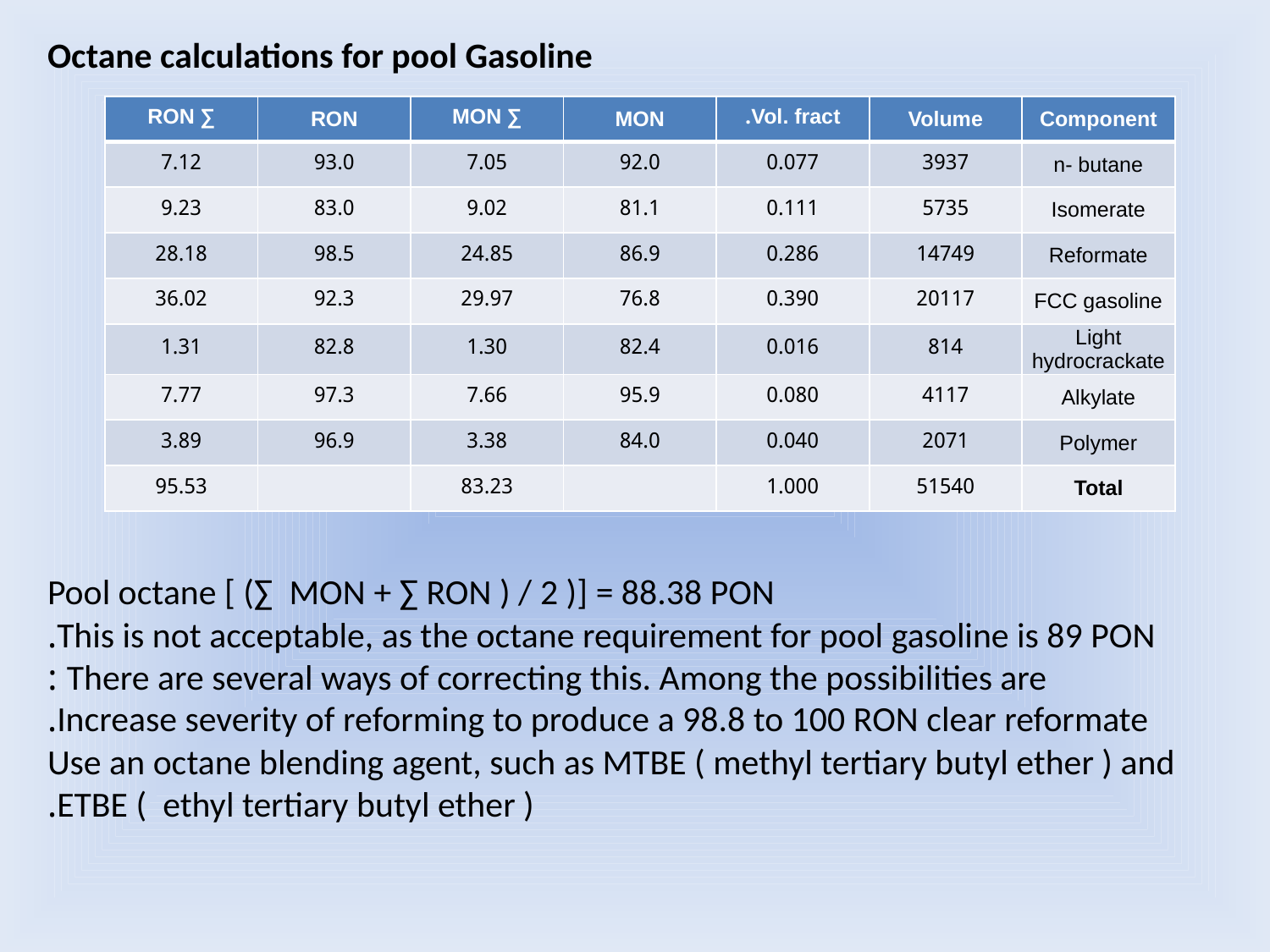

Octane calculations for pool Gasoline

Pool octane [ (∑  MON + ∑ RON ) / 2 )] = 88.38 PON
This is not acceptable, as the octane requirement for pool gasoline is 89 PON.
There are several ways of correcting this. Among the possibilities are :
Increase severity of reforming to produce a 98.8 to 100 RON clear reformate.
Use an octane blending agent, such as MTBE ( methyl tertiary butyl ether ) and ETBE (  ethyl tertiary butyl ether ).

| ∑ RON | RON | ∑ MON | MON | Vol. fract. | Volume | Component |
| --- | --- | --- | --- | --- | --- | --- |
| 7.12 | 93.0 | 7.05 | 92.0 | 0.077 | 3937 | n- butane |
| 9.23 | 83.0 | 9.02 | 81.1 | 0.111 | 5735 | Isomerate |
| 28.18 | 98.5 | 24.85 | 86.9 | 0.286 | 14749 | Reformate |
| 36.02 | 92.3 | 29.97 | 76.8 | 0.390 | 20117 | FCC gasoline |
| 1.31 | 82.8 | 1.30 | 82.4 | 0.016 | 814 | Light hydrocrackate |
| 7.77 | 97.3 | 7.66 | 95.9 | 0.080 | 4117 | Alkylate |
| 3.89 | 96.9 | 3.38 | 84.0 | 0.040 | 2071 | Polymer |
| 95.53 |  | 83.23 |  | 1.000 | 51540 | Total |